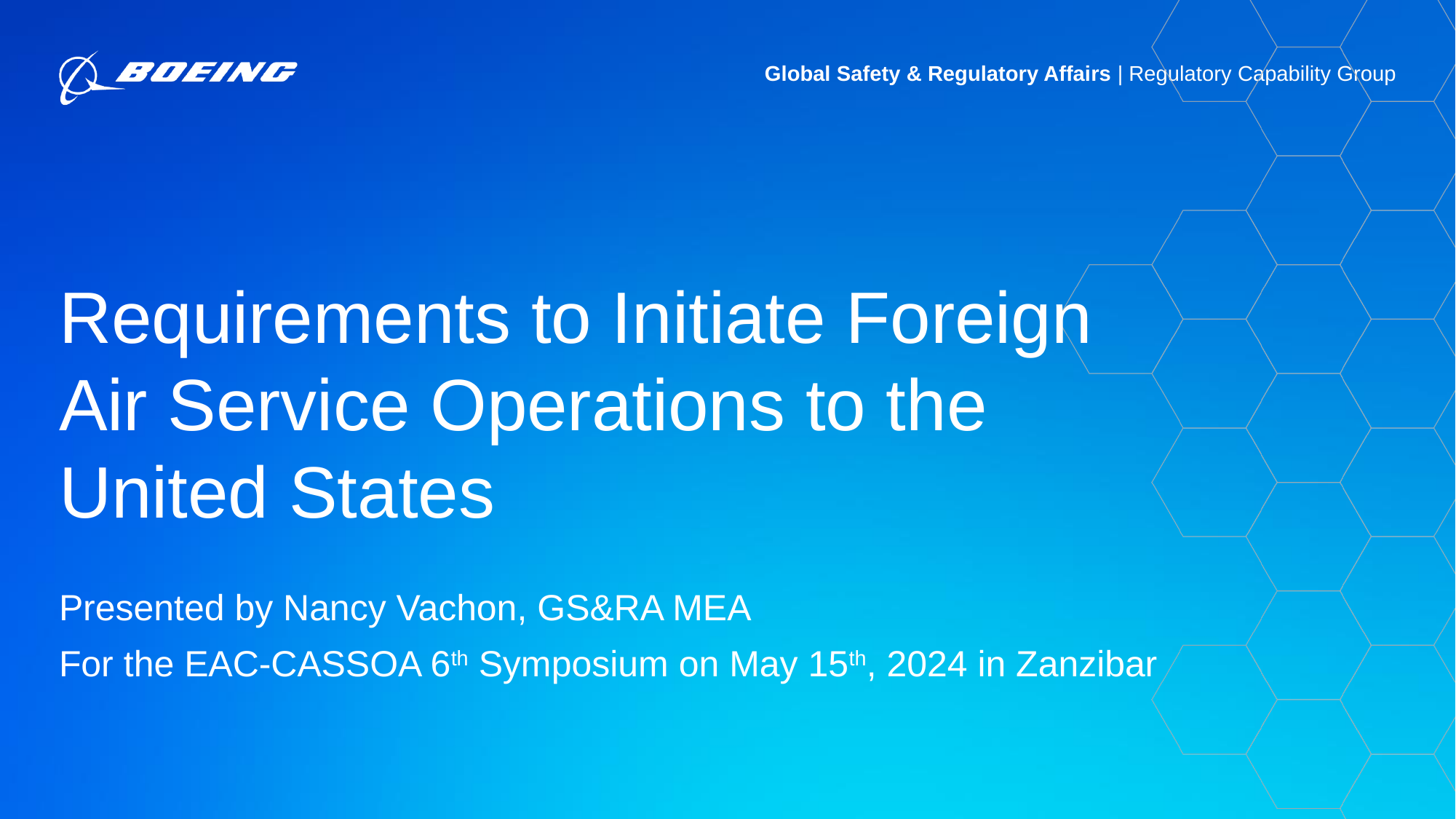

Requirements to Initiate Foreign Air Service Operations to the United States
Presented by Nancy Vachon, GS&RA MEA
For the EAC-CASSOA 6th Symposium on May 15th, 2024 in Zanzibar